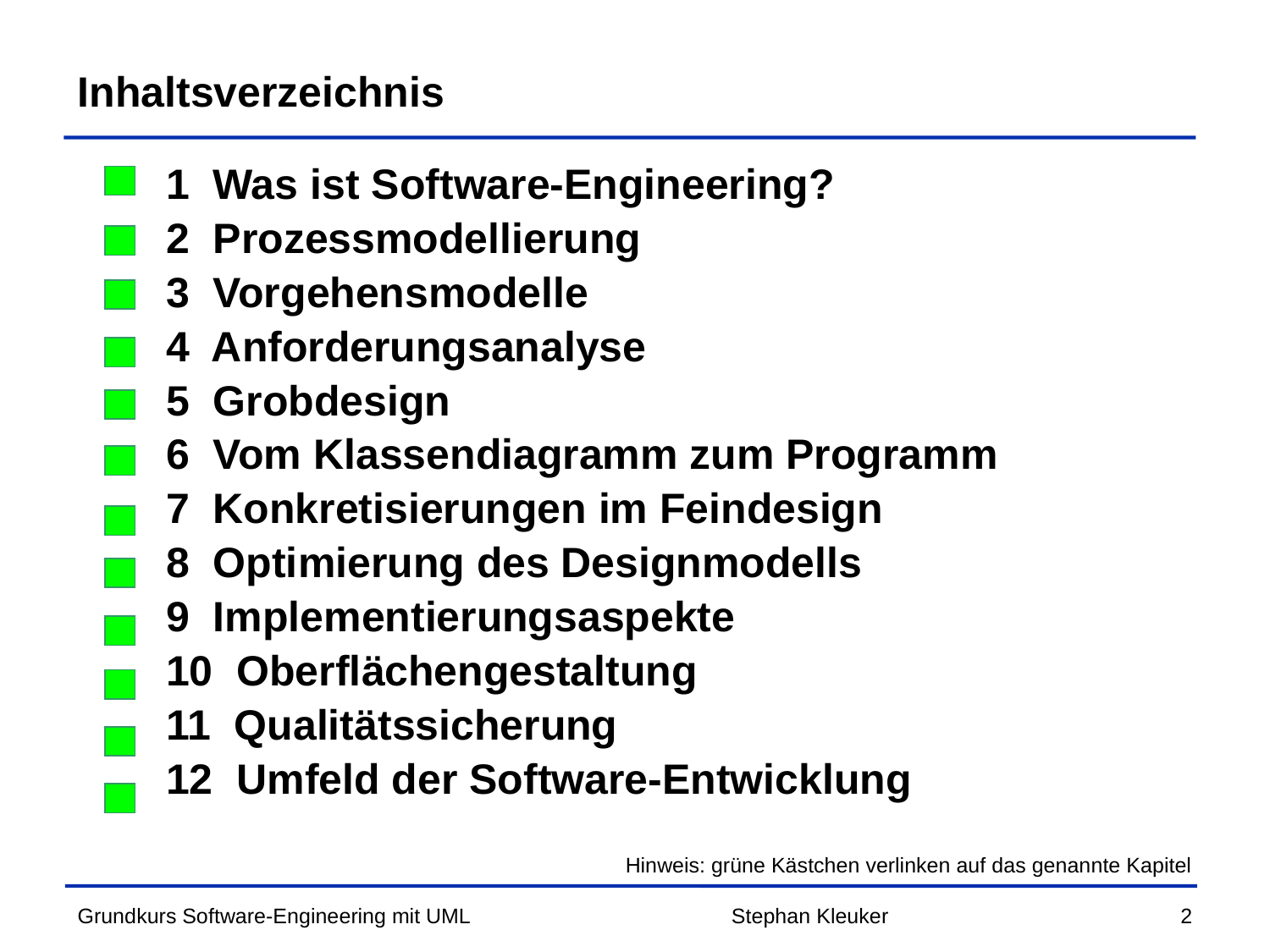

# Inhaltsverzeichnis
1  Was ist Software-Engineering?
2  Prozessmodellierung
3  Vorgehensmodelle
4  Anforderungsanalyse
5  Grobdesign
6  Vom Klassendiagramm zum Programm
7  Konkretisierungen im Feindesign
8  Optimierung des Designmodells
9  Implementierungsaspekte
10  Oberflächengestaltung
11  Qualitätssicherung
12  Umfeld der Software-Entwicklung

Hinweis: grüne Kästchen verlinken auf das genannte Kapitel
Stephan Kleuker